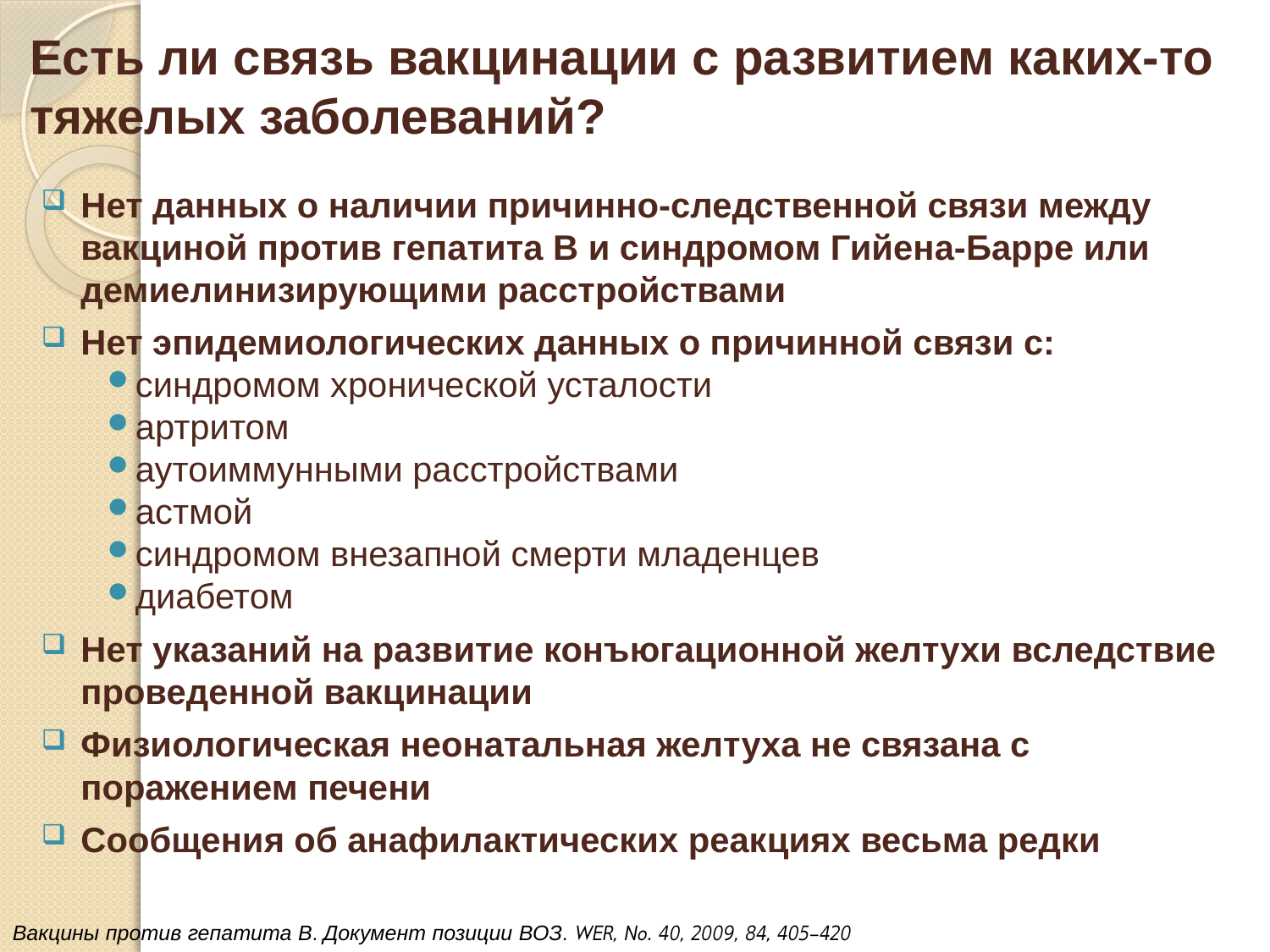

# Есть ли связь вакцинации с развитием каких-то тяжелых заболеваний?
Нет данных о наличии причинно-следственной связи между вакциной против гепатита В и синдромом Гийена-Барре или демиелинизирующими расстройствами
Нет эпидемиологических данных о причинной связи с:
синдромом хронической усталости
артритом
аутоиммунными расстройствами
астмой
синдромом внезапной смерти младенцев
диабетом
Нет указаний на развитие конъюгационной желтухи вследствие проведенной вакцинации
Физиологическая неонатальная желтуха не связана с поражением печени
Сообщения об анафилактических реакциях весьма редки
Вакцины против гепатита В. Документ позиции ВОЗ. WER, No. 40, 2009, 84, 405–420